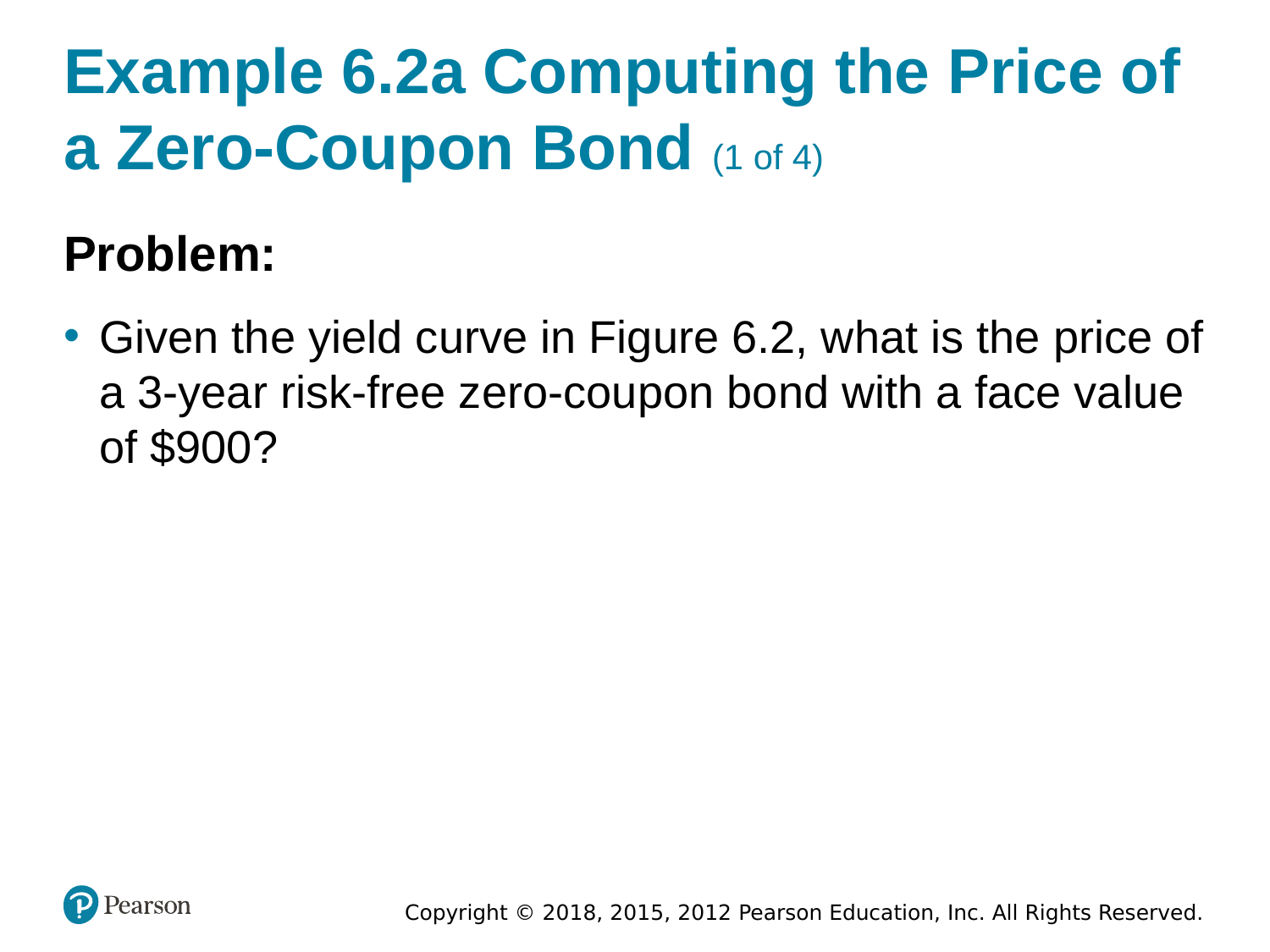

# Example 6.2a Computing the Price of a Zero-Coupon Bond (1 of 4)
Problem:
Given the yield curve in Figure 6.2, what is the price of a 3-year risk-free zero-coupon bond with a face value of $900?